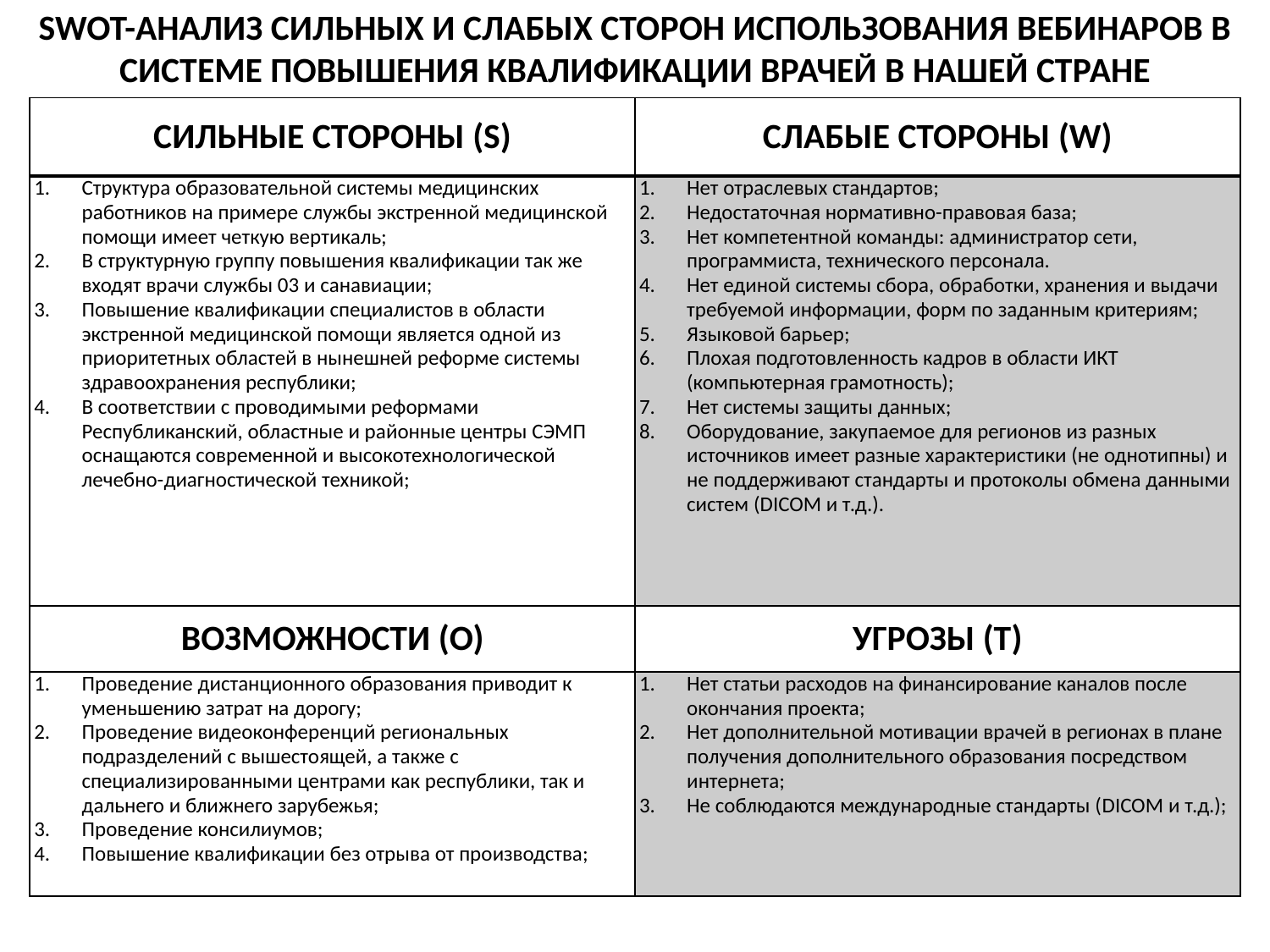

SWOT-АНАЛИЗ СИЛЬНЫХ И СЛАБЫХ СТОРОН ИСПОЛЬЗОВАНИЯ ВЕБИНАРОВ В СИСТЕМЕ ПОВЫШЕНИЯ КВАЛИФИКАЦИИ ВРАЧЕЙ В НАШЕЙ СТРАНЕ
| Сильные стороны (S) | Слабые стороны (W) |
| --- | --- |
| Структура образовательной системы медицинских работников на примере службы экстренной медицинской помощи имеет четкую вертикаль; В структурную группу повышения квалификации так же входят врачи службы 03 и санавиации; Повышение квалификации специалистов в области экстренной медицинской помощи является одной из приоритетных областей в нынешней реформе системы здравоохранения республики; В соответствии с проводимыми реформами Республиканский, областные и районные центры СЭМП оснащаются современной и высокотехнологической лечебно-диагностической техникой; | Нет отраслевых стандартов; Недостаточная нормативно-правовая база; Нет компетентной команды: администратор сети, программиста, технического персонала. Нет единой системы сбора, обработки, хранения и выдачи требуемой информации, форм по заданным критериям; Языковой барьер; Плохая подготовленность кадров в области ИКТ (компьютерная грамотность); Нет системы защиты данных; Оборудование, закупаемое для регионов из разных источников имеет разные характеристики (не однотипны) и не поддерживают стандарты и протоколы обмена данными систем (DICOM и т.д.). |
| ВОЗМОЖНОСТИ (О) | УГРОЗЫ (Т) |
| Проведение дистанционного образования приводит к уменьшению затрат на дорогу; Проведение видеоконференций региональных подразделений с вышестоящей, а также с специализированными центрами как республики, так и дальнего и ближнего зарубежья; Проведение консилиумов; Повышение квалификации без отрыва от производства; | Нет статьи расходов на финансирование каналов после окончания проекта; Нет дополнительной мотивации врачей в регионах в плане получения дополнительного образования посредством интернета; Не соблюдаются международные стандарты (DICOM и т.д.); |